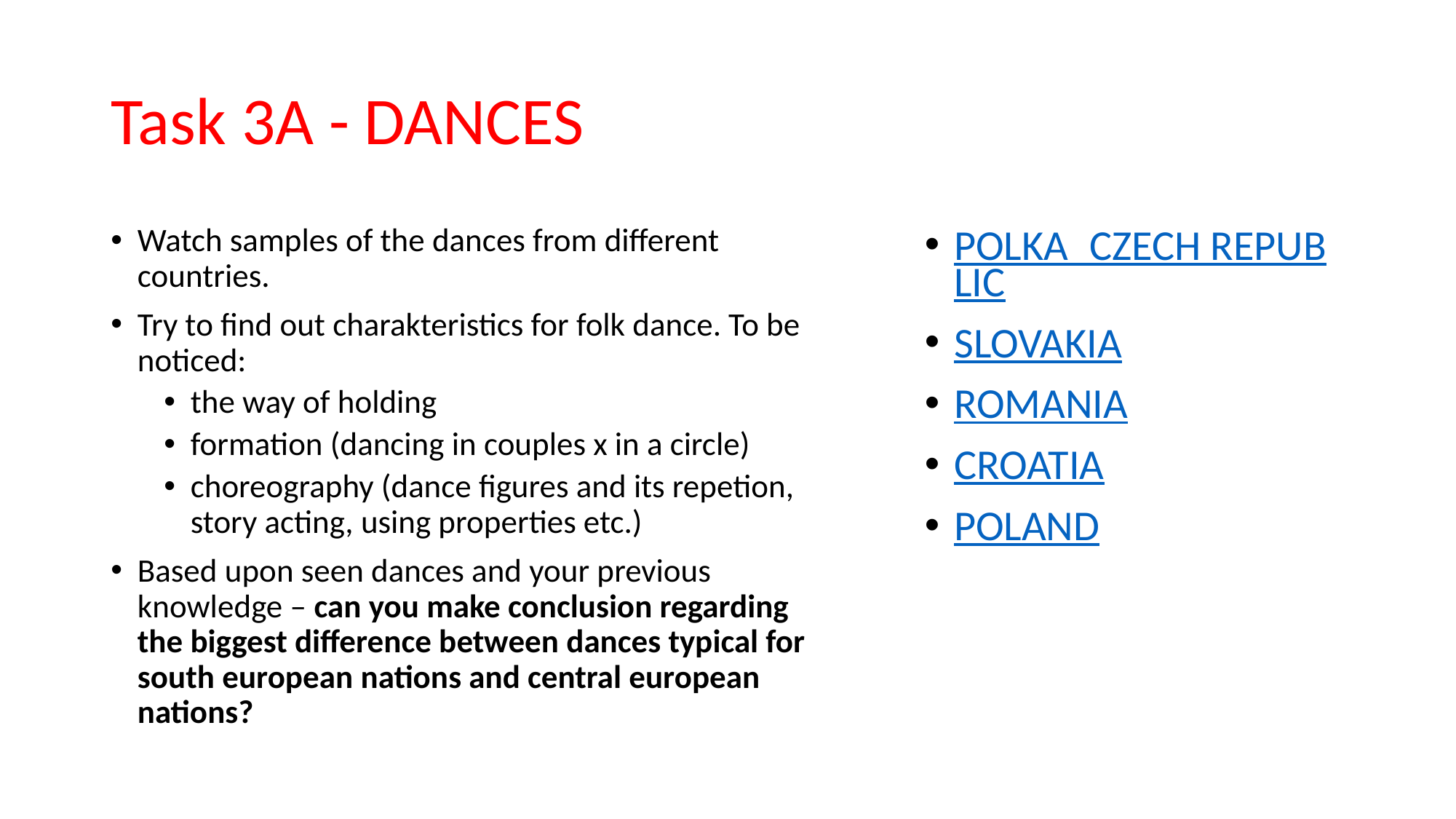

# Task 3A - DANCES
Watch samples of the dances from different countries.
Try to find out charakteristics for folk dance. To be noticed:
the way of holding
formation (dancing in couples x in a circle)
choreography (dance figures and its repetion, story acting, using properties etc.)
Based upon seen dances and your previous knowledge – can you make conclusion regarding the biggest difference between dances typical for south european nations and central european nations?
POLKA_CZECH REPUBLIC
SLOVAKIA
ROMANIA
CROATIA
POLAND